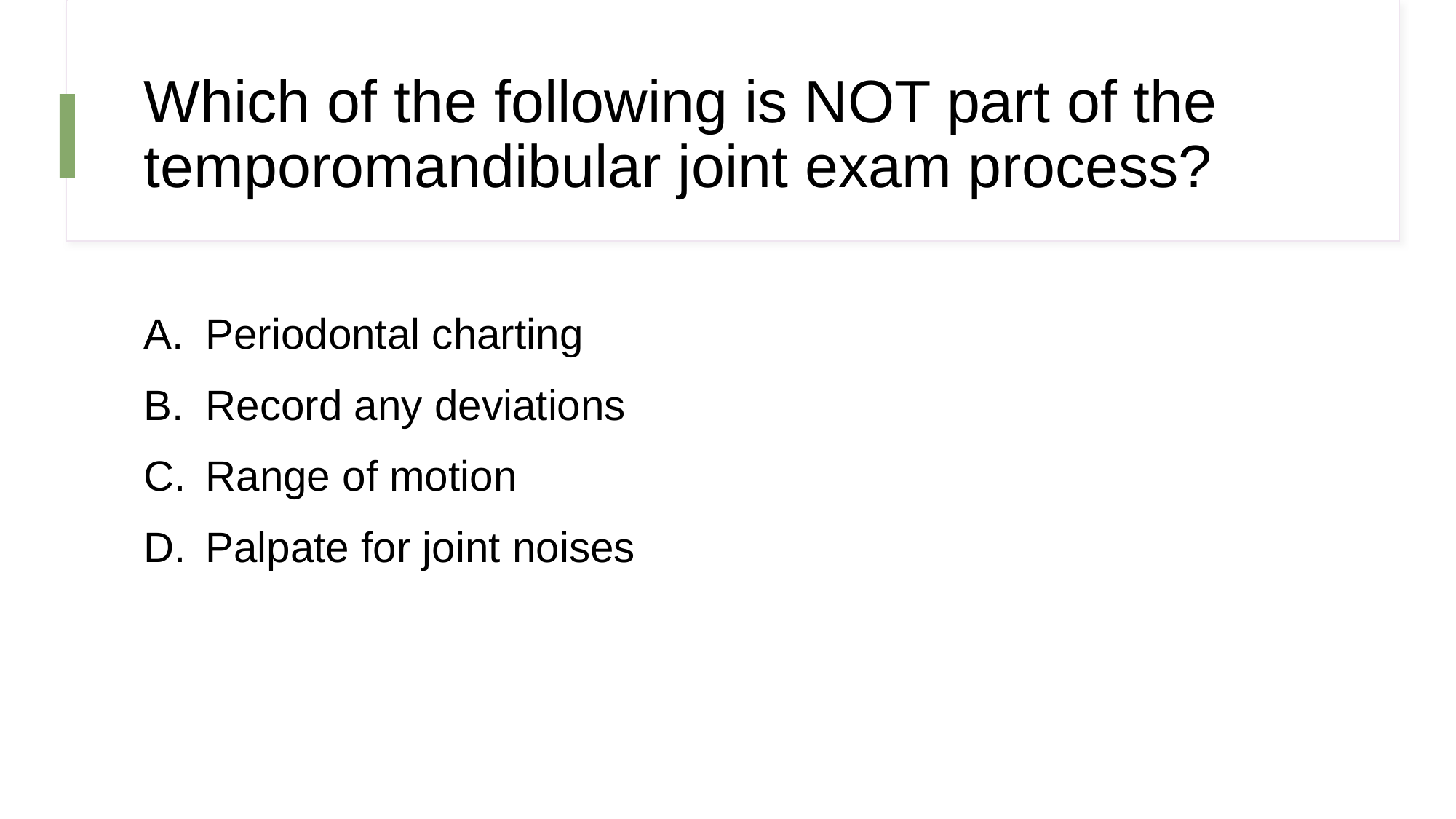

# Which of the following is NOT part of the temporomandibular joint exam process?
Periodontal charting
Record any deviations
Range of motion
Palpate for joint noises